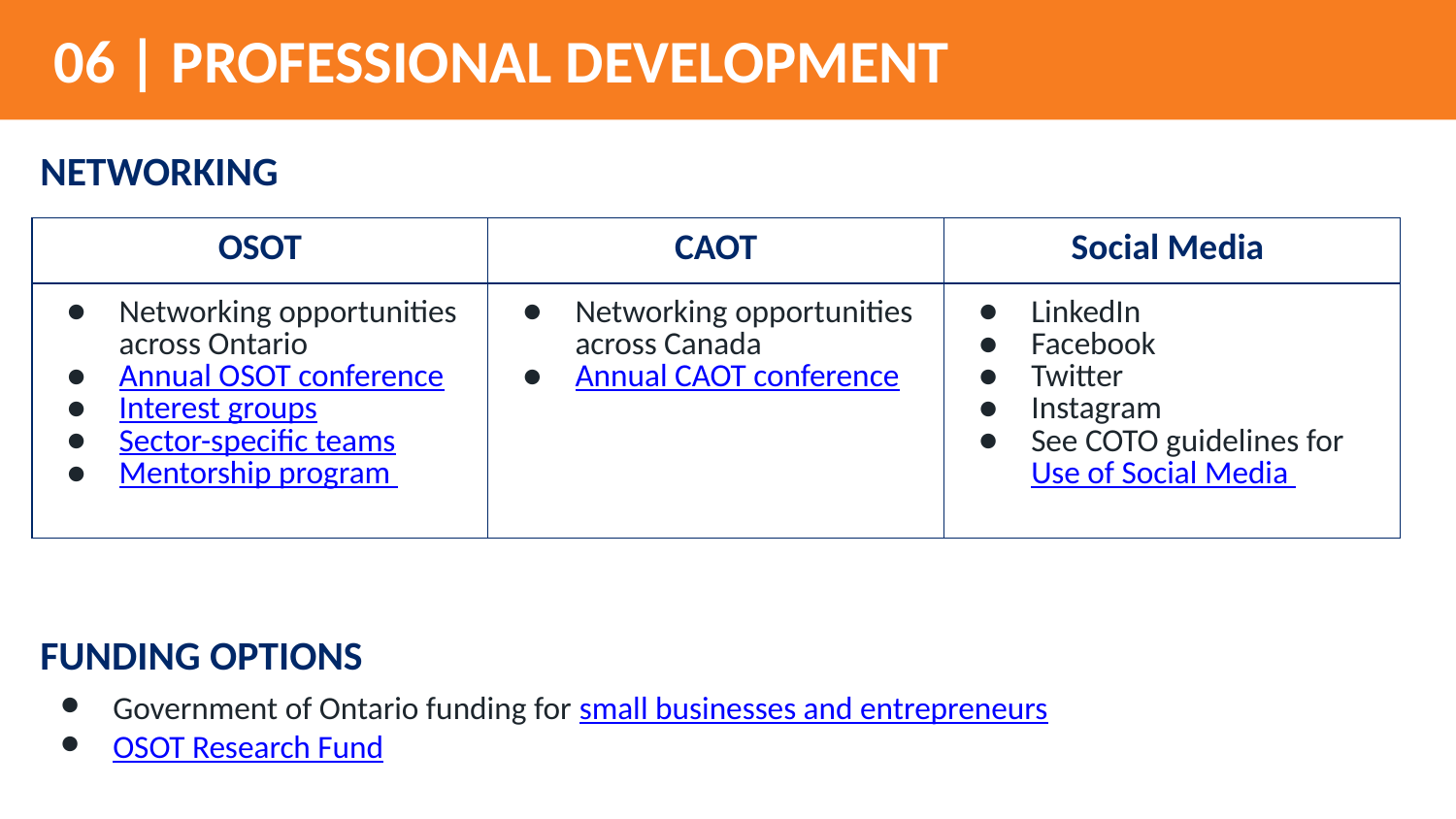

# 06 | PROFESSIONAL DEVELOPMENT
NETWORKING
| OSOT | CAOT | Social Media |
| --- | --- | --- |
| Networking opportunities across Ontario Annual OSOT conference Interest groups Sector-specific teams Mentorship program | Networking opportunities across Canada Annual CAOT conference | LinkedIn Facebook Twitter Instagram See COTO guidelines for Use of Social Media |
FUNDING OPTIONS
Government of Ontario funding for small businesses and entrepreneurs
OSOT Research Fund